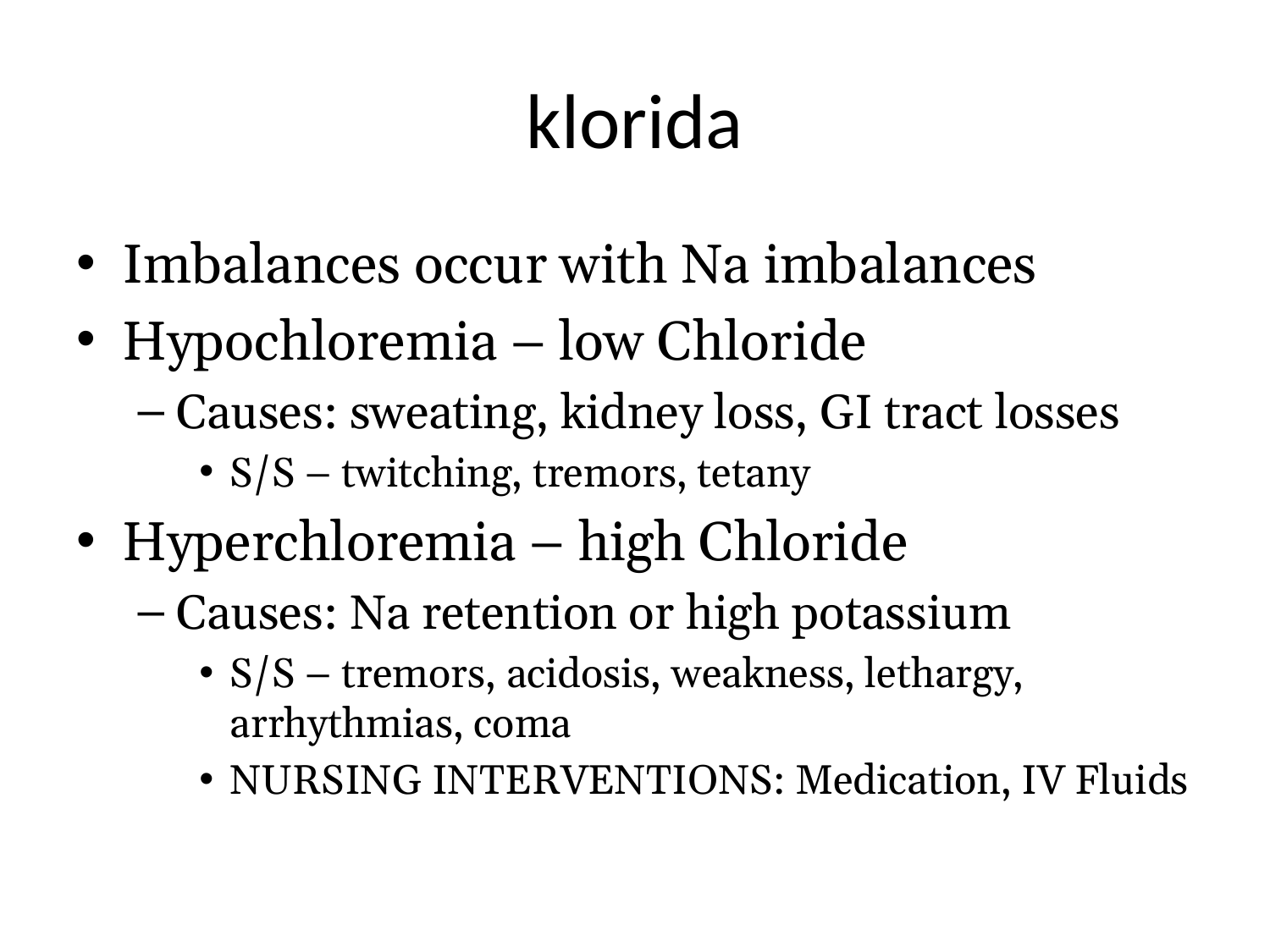

# klorida
Imbalances occur with Na imbalances
Hypochloremia – low Chloride
Causes: sweating, kidney loss, GI tract losses
S/S – twitching, tremors, tetany
Hyperchloremia – high Chloride
Causes: Na retention or high potassium
S/S – tremors, acidosis, weakness, lethargy, arrhythmias, coma
NURSING INTERVENTIONS: Medication, IV Fluids